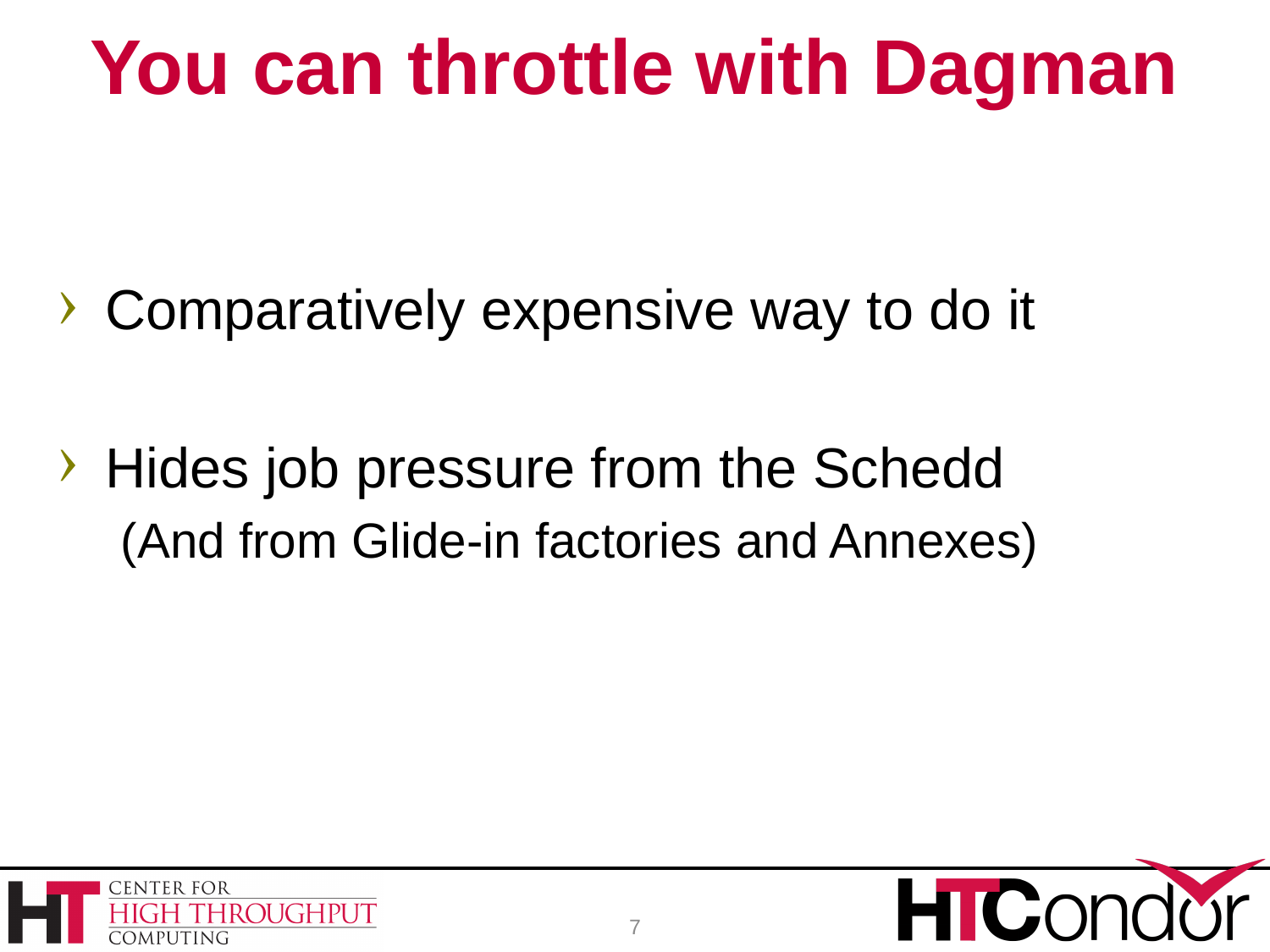

# You can throttle with Dagman

Comparatively expensive way to do it

Hides job pressure from the Schedd
(And from Glide-in factories and Annexes)
7